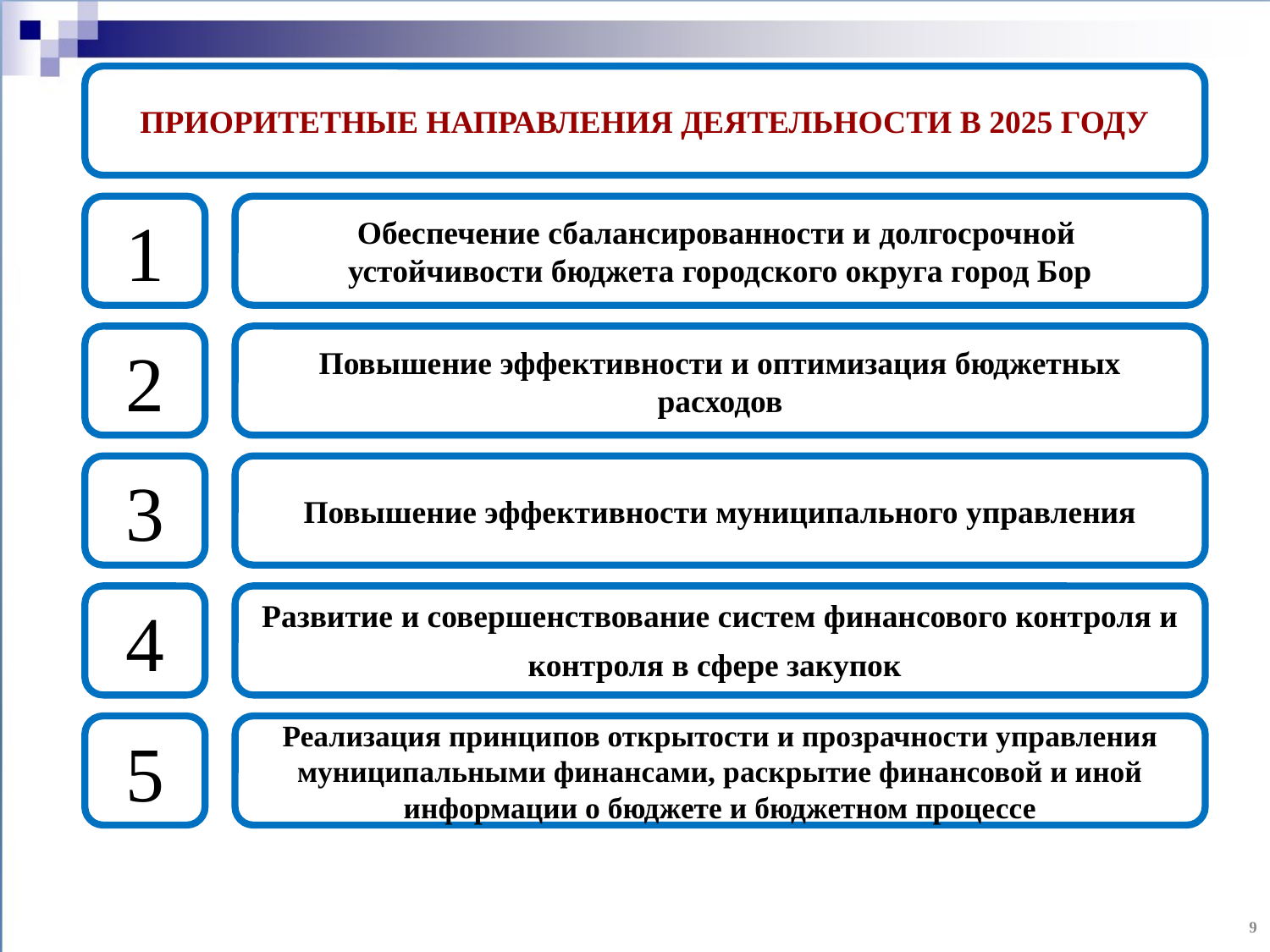

ПРИОРИТЕТНЫЕ НАПРАВЛЕНИЯ ДЕЯТЕЛЬНОСТИ В 2025 ГОДУ
1
Обеспечение сбалансированности и долгосрочной
устойчивости бюджета городского округа город Бор
2
Повышение эффективности и оптимизация бюджетных расходов
3
Повышение эффективности муниципального управления
4
Развитие и совершенствование систем финансового контроля и контроля в сфере закупок
5
Реализация принципов открытости и прозрачности управления муниципальными финансами, раскрытие финансовой и иной информации о бюджете и бюджетном процессе
9